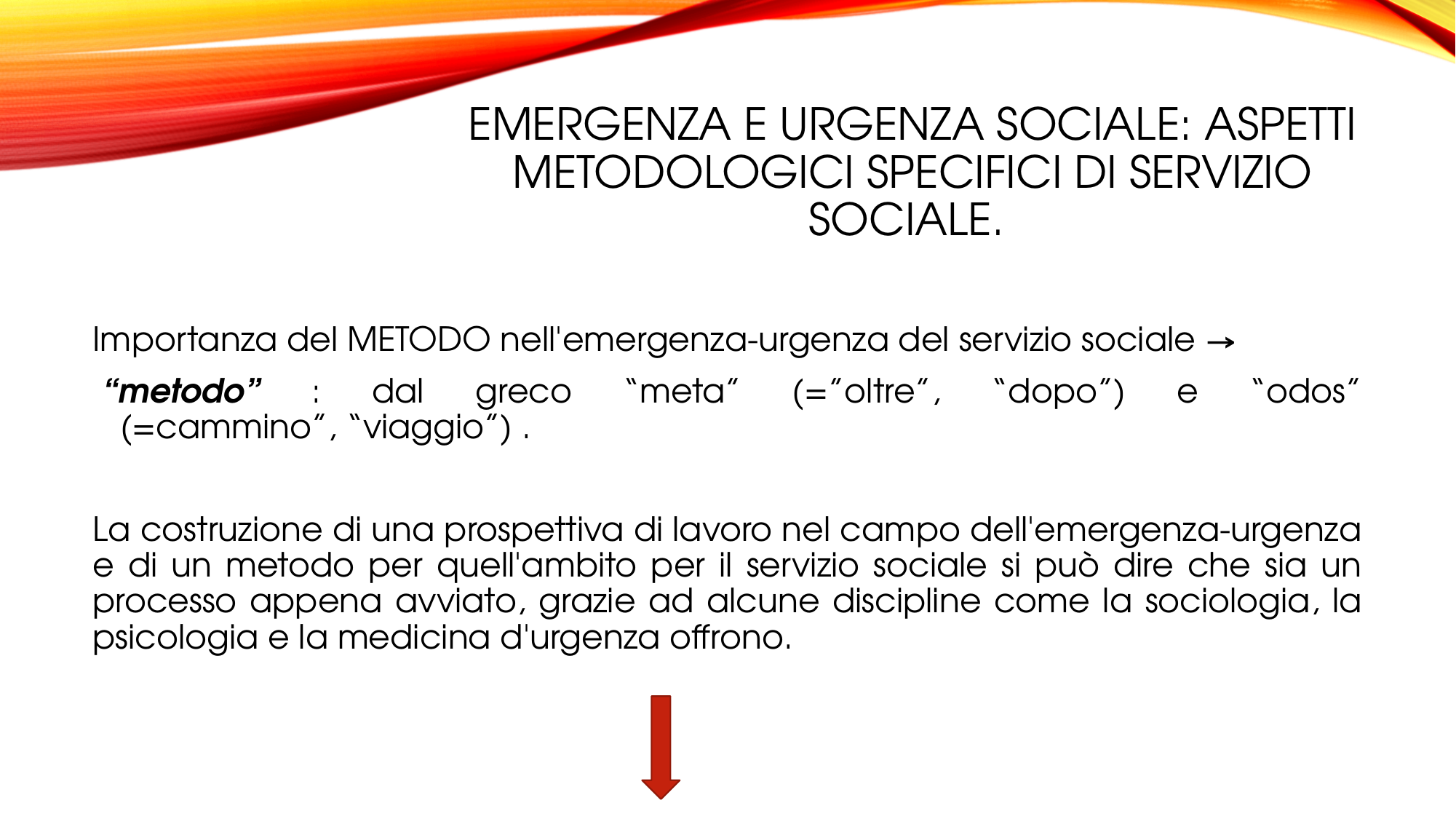

# Emergenza e urgenza sociale: aspetti metodologici specifici di servizio sociale.

Importanza del METODO nell'emergenza-urgenza del servizio sociale →
 “metodo” : dal greco “meta” (=”oltre”, “dopo”) e “odos” (=cammino”, “viaggio”) .

La costruzione di una prospettiva di lavoro nel campo dell'emergenza-urgenza e di un metodo per quell'ambito per il servizio sociale si può dire che sia un processo appena avviato, grazie ad alcune discipline come la sociologia, la psicologia e la medicina d'urgenza offrono.